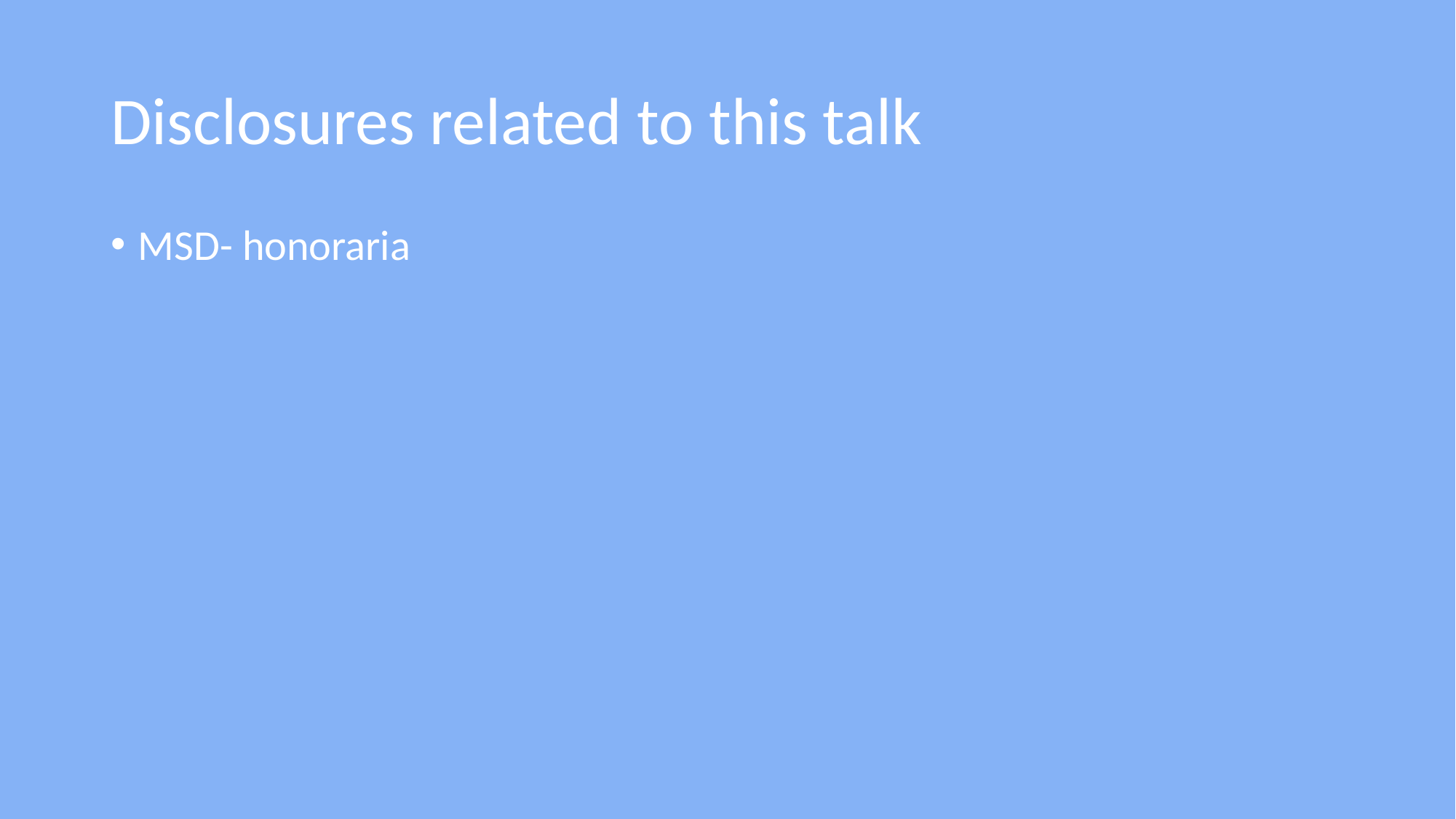

# Disclosures related to this talk
MSD- honoraria